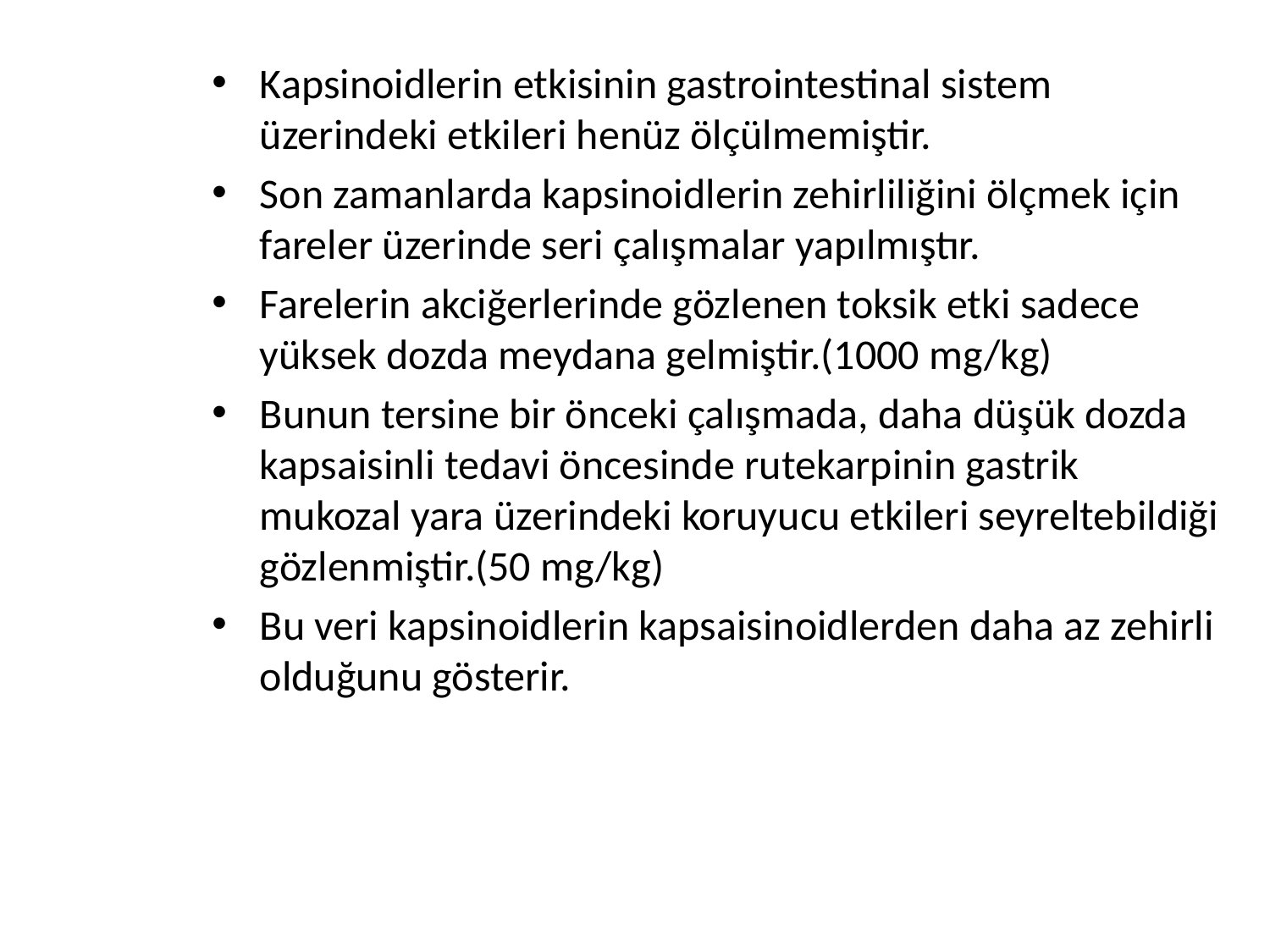

Kapsinoidlerin etkisinin gastrointestinal sistem üzerindeki etkileri henüz ölçülmemiştir.
Son zamanlarda kapsinoidlerin zehirliliğini ölçmek için fareler üzerinde seri çalışmalar yapılmıştır.
Farelerin akciğerlerinde gözlenen toksik etki sadece yüksek dozda meydana gelmiştir.(1000 mg/kg)
Bunun tersine bir önceki çalışmada, daha düşük dozda kapsaisinli tedavi öncesinde rutekarpinin gastrik mukozal yara üzerindeki koruyucu etkileri seyreltebildiği gözlenmiştir.(50 mg/kg)
Bu veri kapsinoidlerin kapsaisinoidlerden daha az zehirli olduğunu gösterir.